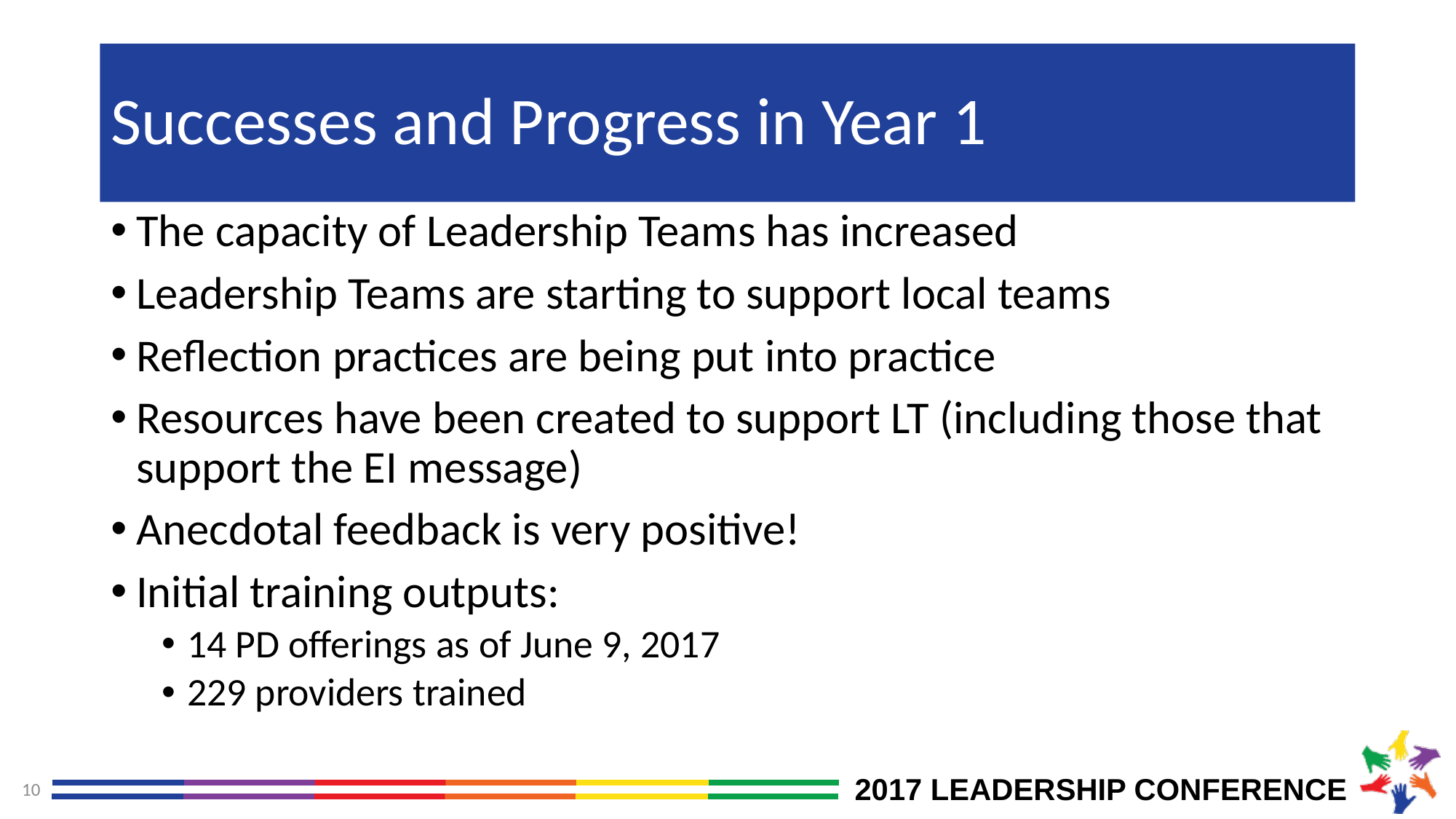

# Successes and Progress in Year 1
The capacity of Leadership Teams has increased
Leadership Teams are starting to support local teams
Reflection practices are being put into practice
Resources have been created to support LT (including those that support the EI message)
Anecdotal feedback is very positive!
Initial training outputs:
14 PD offerings as of June 9, 2017
229 providers trained
10